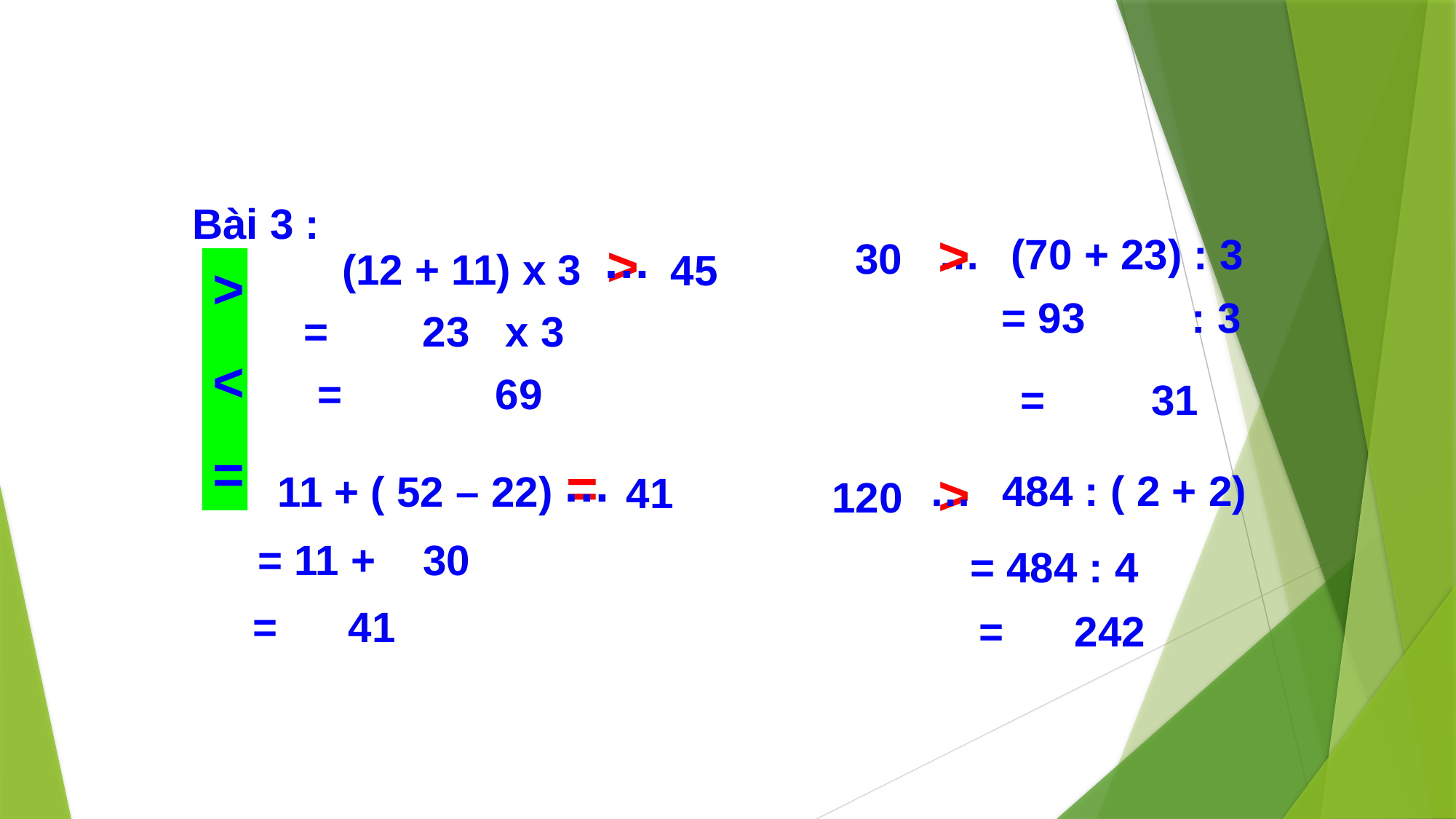

Bài 3 :
>
…
(70 + 23) : 3
…
>
30
(12 + 11) x 3
45
>
<
=
= 93         : 3
=        23   x 3
=             69
=         31
=
…
…
484 : ( 2 + 2)
11 + ( 52 – 22)
41
<
120
 = 11 +    30
= 484 : 4
=      41
=      242